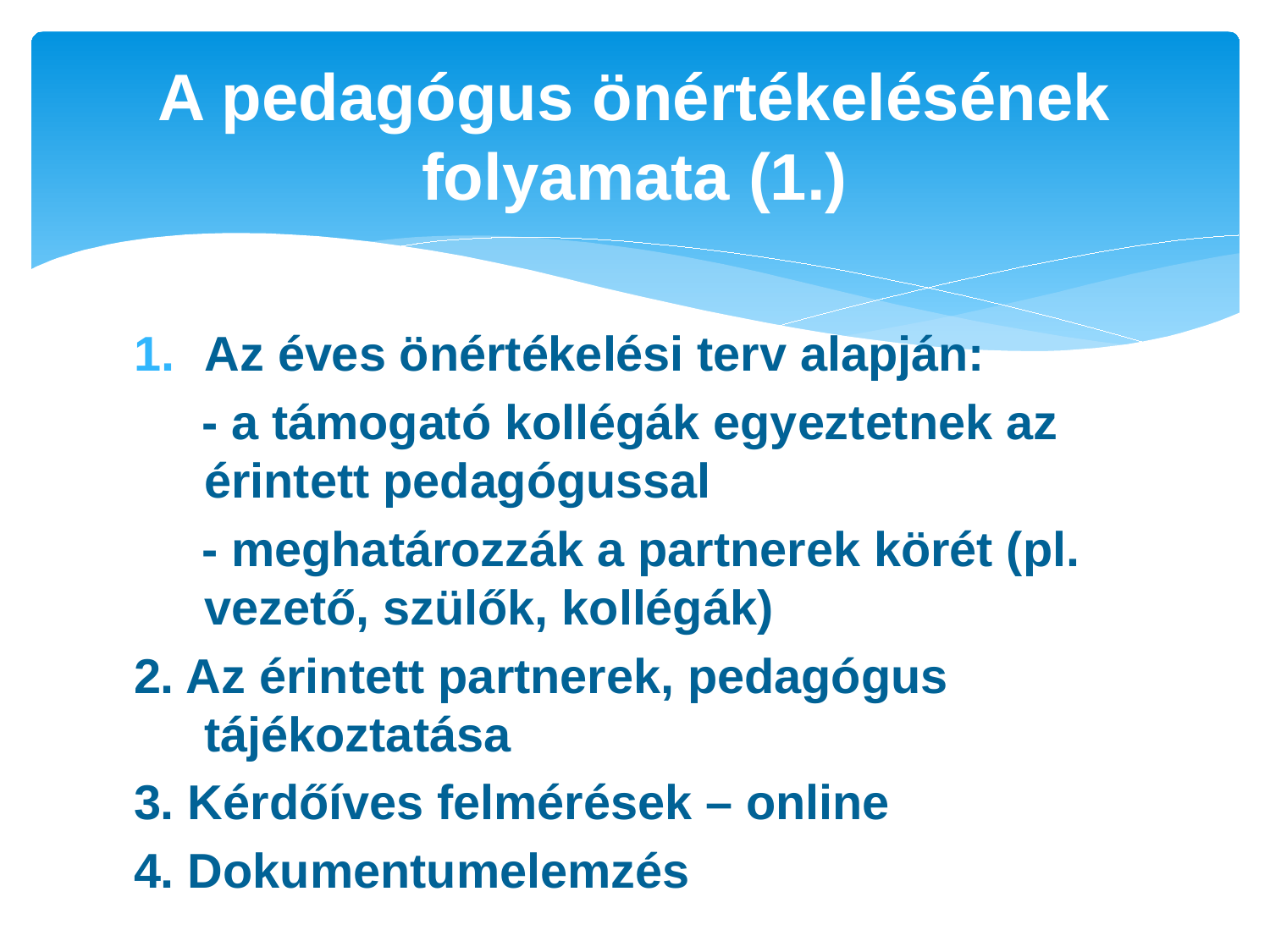

# A pedagógus önértékelésének folyamata (1.)
Az éves önértékelési terv alapján:
     - a támogató kollégák egyeztetnek az érintett pedagógussal
     - meghatározzák a partnerek körét (pl. vezető, szülők, kollégák)
2. Az érintett partnerek, pedagógus tájékoztatása
3. Kérdőíves felmérések – online
4. Dokumentumelemzés